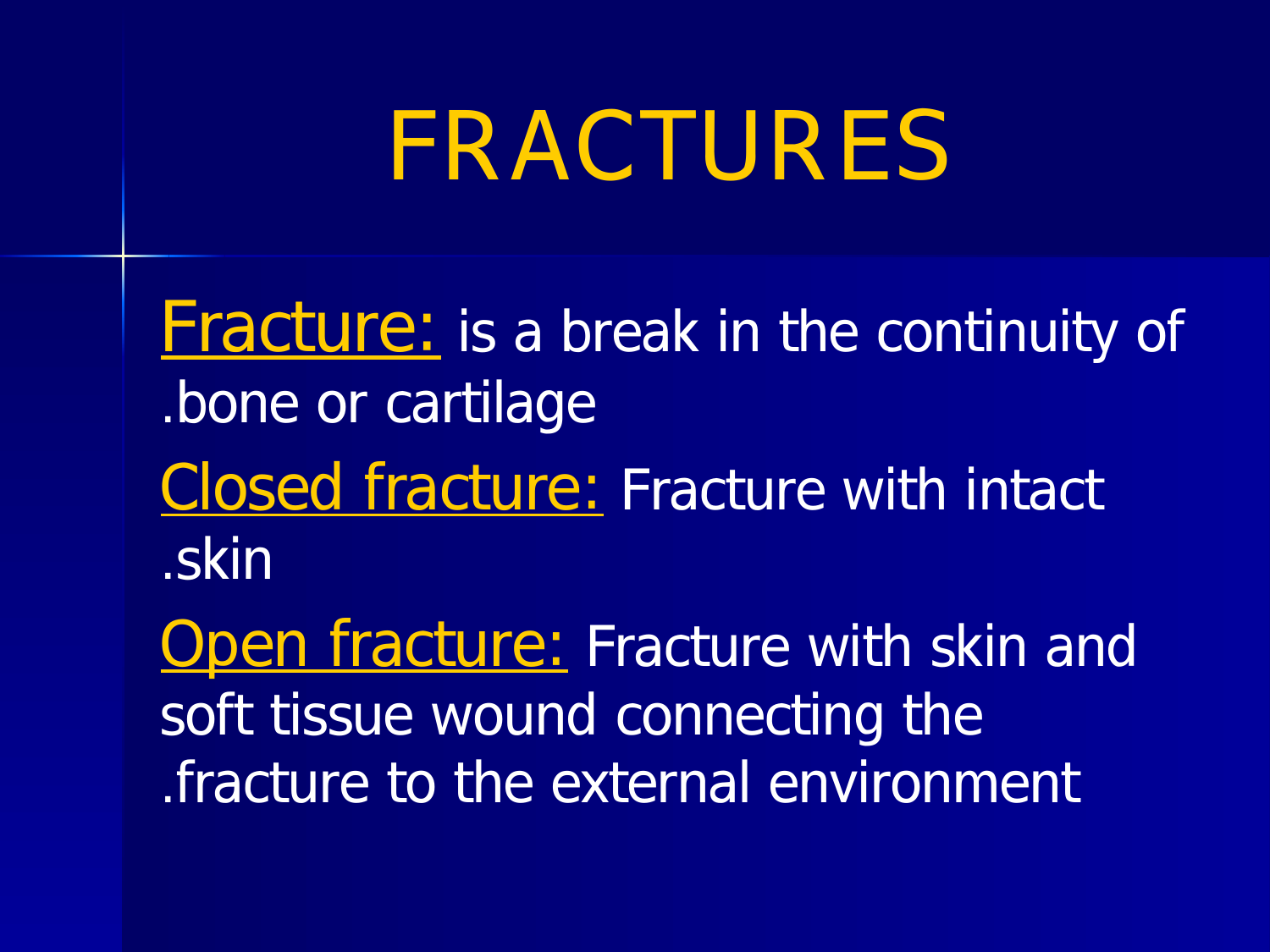

# FRACTURES
Fracture: is a break in the continuity of bone or cartilage.
Closed fracture: Fracture with intact skin.
Open fracture: Fracture with skin and soft tissue wound connecting the fracture to the external environment.
28